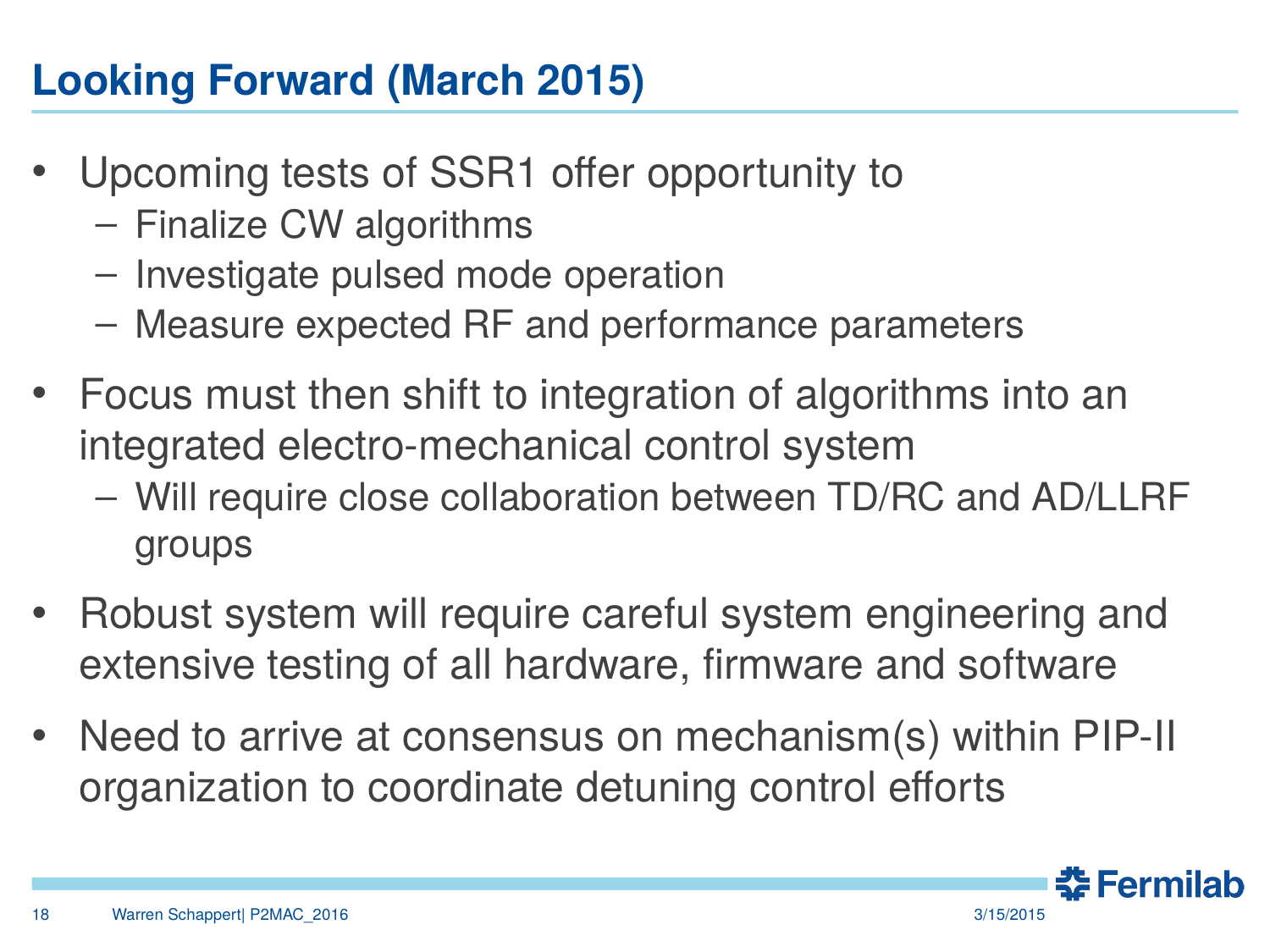

# Looking Forward (March 2015)
Upcoming tests of SSR1 offer opportunity to
Finalize CW algorithms
Investigate pulsed mode operation
Measure expected RF and performance parameters
Focus must then shift to integration of algorithms into an integrated electro-mechanical control system
Will require close collaboration between TD/RC and AD/LLRF groups
Robust system will require careful system engineering and extensive testing of all hardware, firmware and software
Need to arrive at consensus on mechanism(s) within PIP-II organization to coordinate detuning control efforts
18
Warren Schappert| P2MAC_2016
3/15/2015